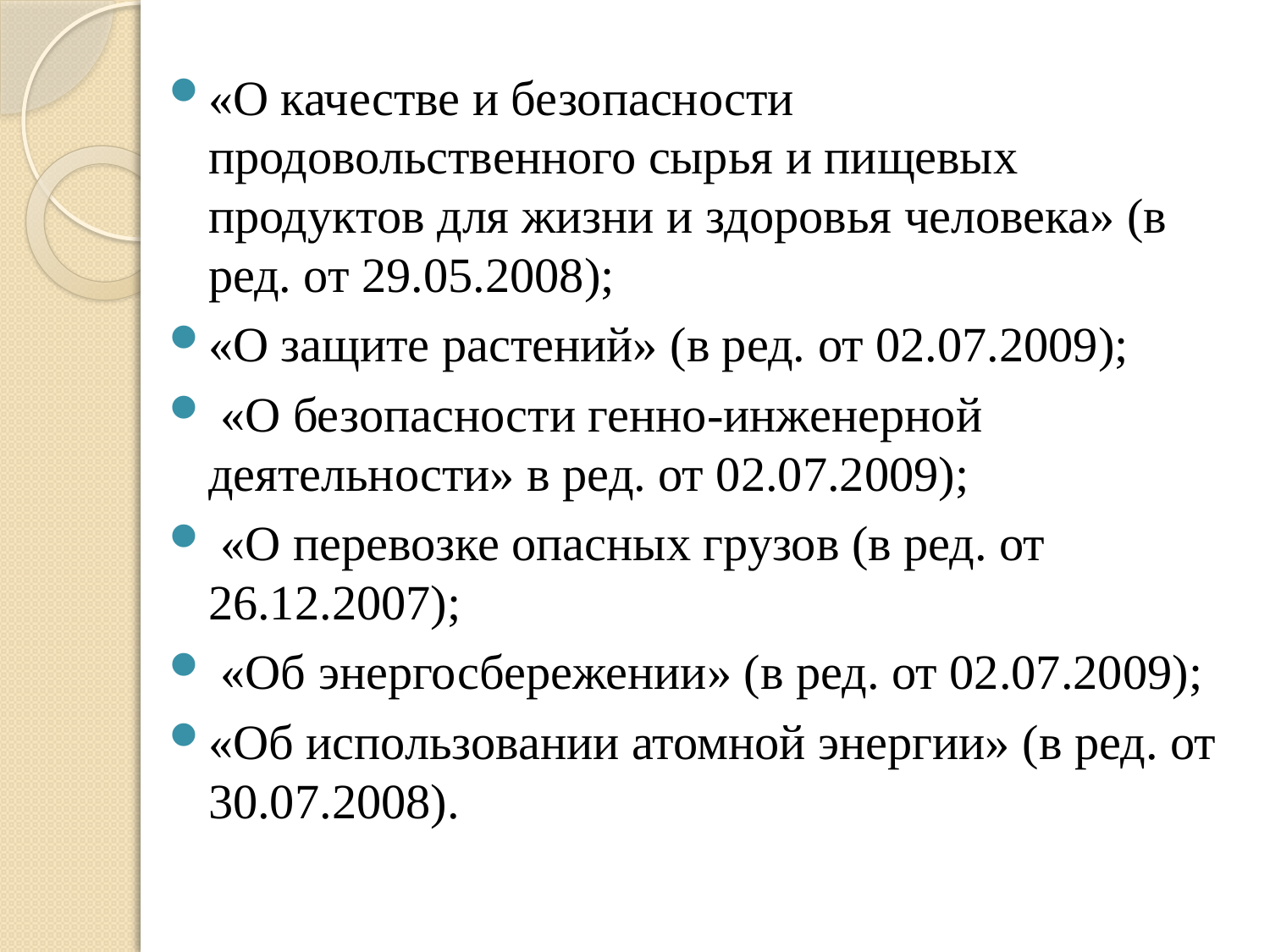

«О качестве и безопасности продовольственного сырья и пищевых продуктов для жизни и здоровья человека» (в ред. от 29.05.2008);
«О защите растений» (в ред. от 02.07.2009);
 «О безопасности генно-инженерной деятельности» в ред. от 02.07.2009);
 «О перевозке опасных грузов (в ред. от 26.12.2007);
 «Об энергосбережении» (в ред. от 02.07.2009);
«Об использовании атомной энергии» (в ред. от 30.07.2008).